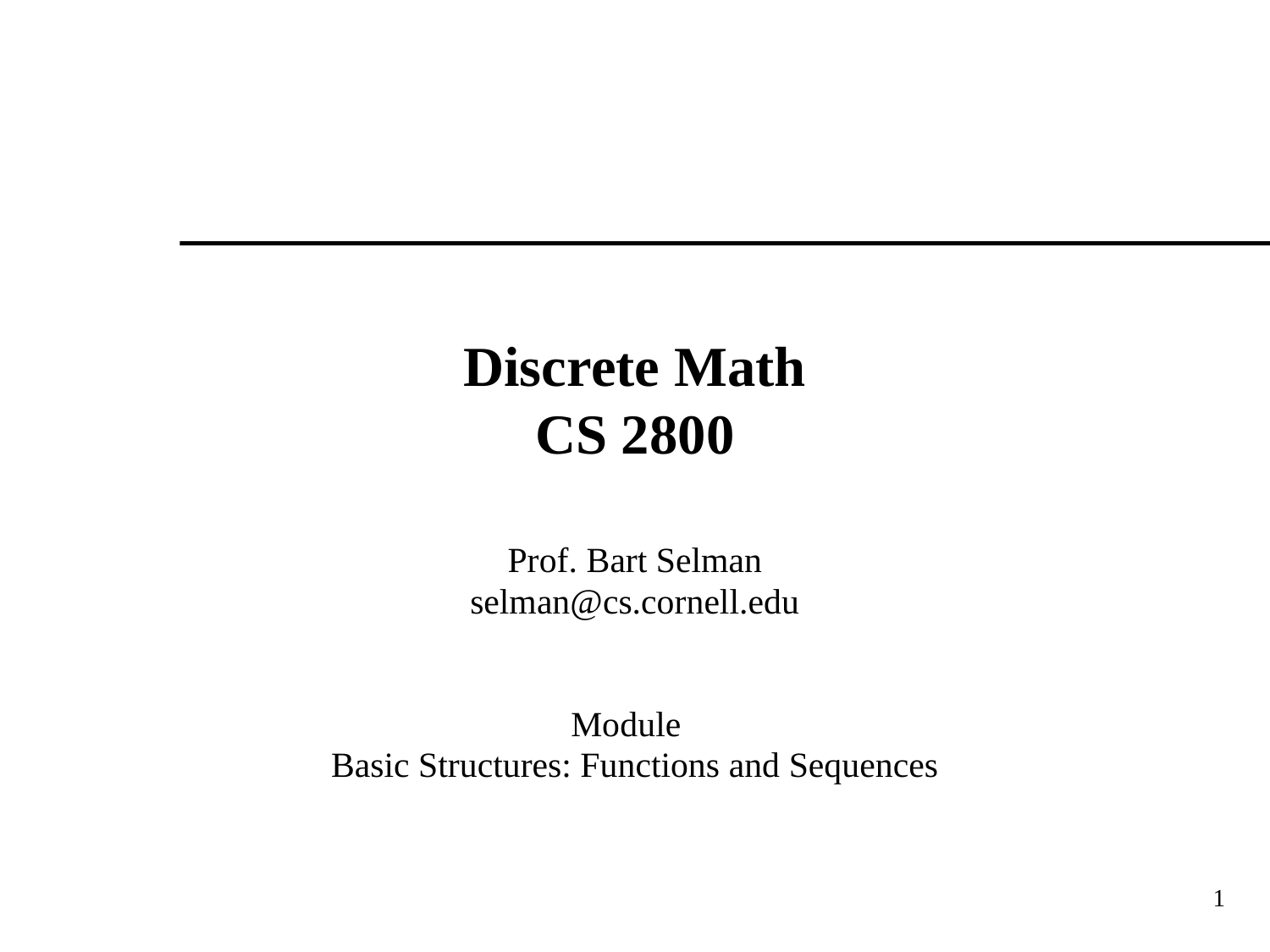

# Discrete Math CS 2800
Prof. Bart Selman
selman@cs.cornell.edu

Module
Basic Structures: Functions and Sequences
1